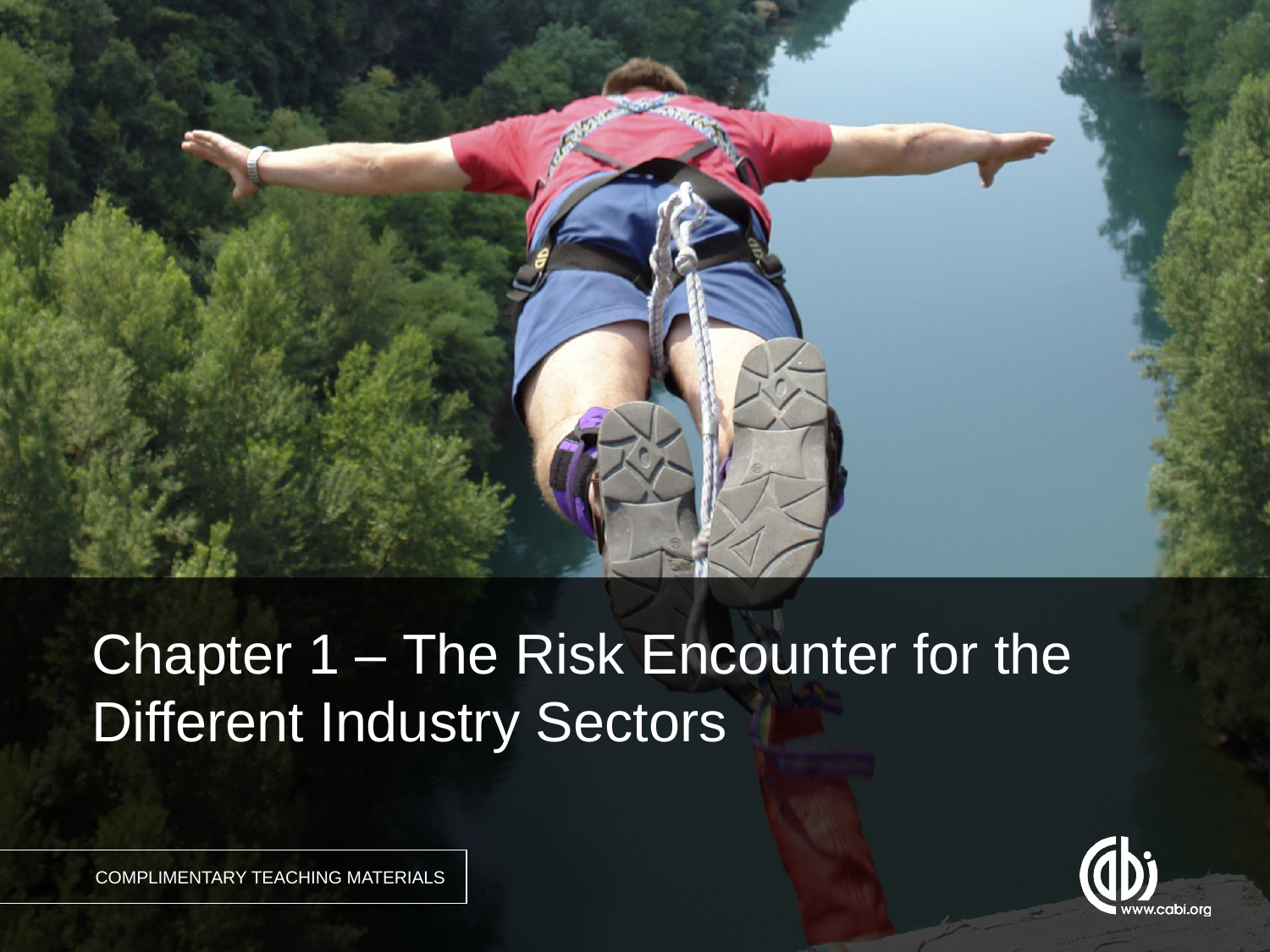

Chapter 1 – The Risk Encounter for the Different Industry Sectors